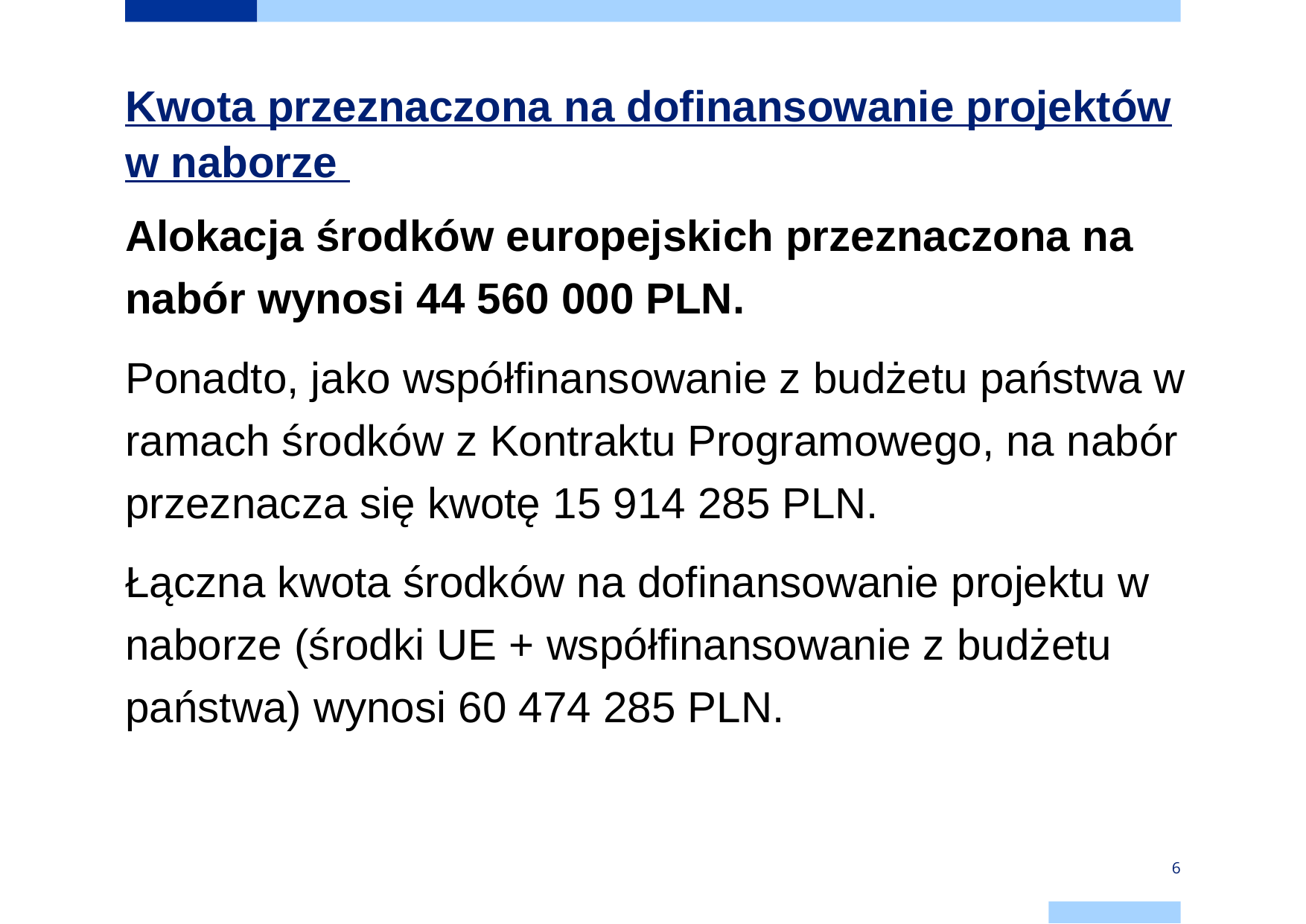

# Kwota przeznaczona na dofinansowanie projektów w naborze
Alokacja środków europejskich przeznaczona na nabór wynosi 44 560 000 PLN.
Ponadto, jako współfinansowanie z budżetu państwa w ramach środków z Kontraktu Programowego, na nabór przeznacza się kwotę 15 914 285 PLN.
Łączna kwota środków na dofinansowanie projektu w naborze (środki UE + współfinansowanie z budżetu państwa) wynosi 60 474 285 PLN.
6